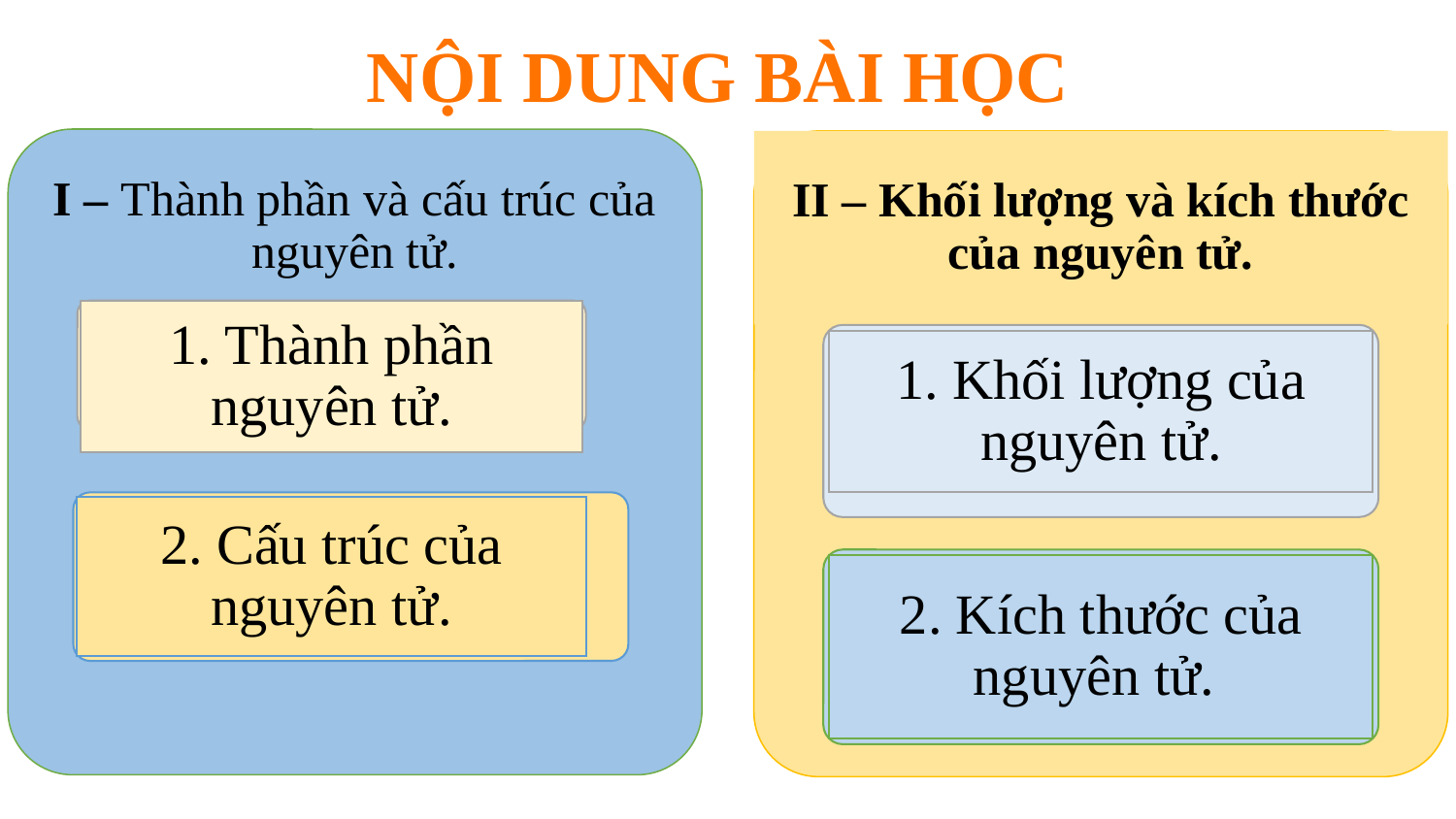

NỘI DUNG BÀI HỌC

I – Thành phần và cấu trúc của nguyên tử.

II – Khối lượng và kích thước của nguyên tử.

1. Thành phần nguyên tử.

1. Khối lượng của nguyên tử.

2. Cấu trúc của nguyên tử.

2. Kích thước của nguyên tử.